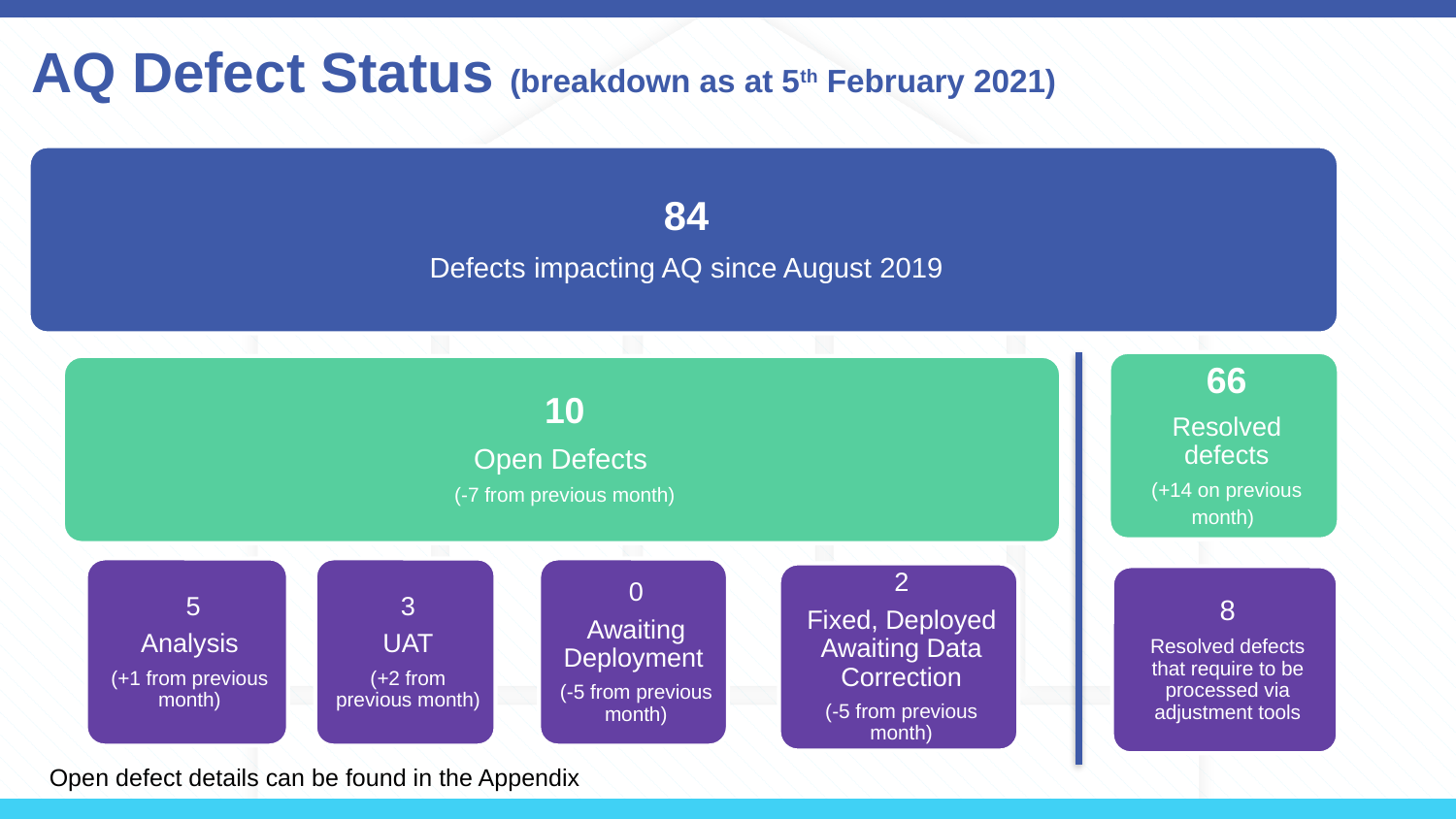

# AQ Defect Status (breakdown as at 5th February 2021)
84
Defects impacting AQ since August 2019
10
Open Defects
(-7 from previous month)
 5
Analysis
(+1 from previous month)
3
UAT
(+2 from previous month)
0
Awaiting Deployment
(-5 from previous month)
2
Fixed, Deployed Awaiting Data Correction
(-5 from previous month)
8
Resolved defects that require to be processed via adjustment tools
66
Resolved defects
(+14 on previous month)
Open defect details can be found in the Appendix